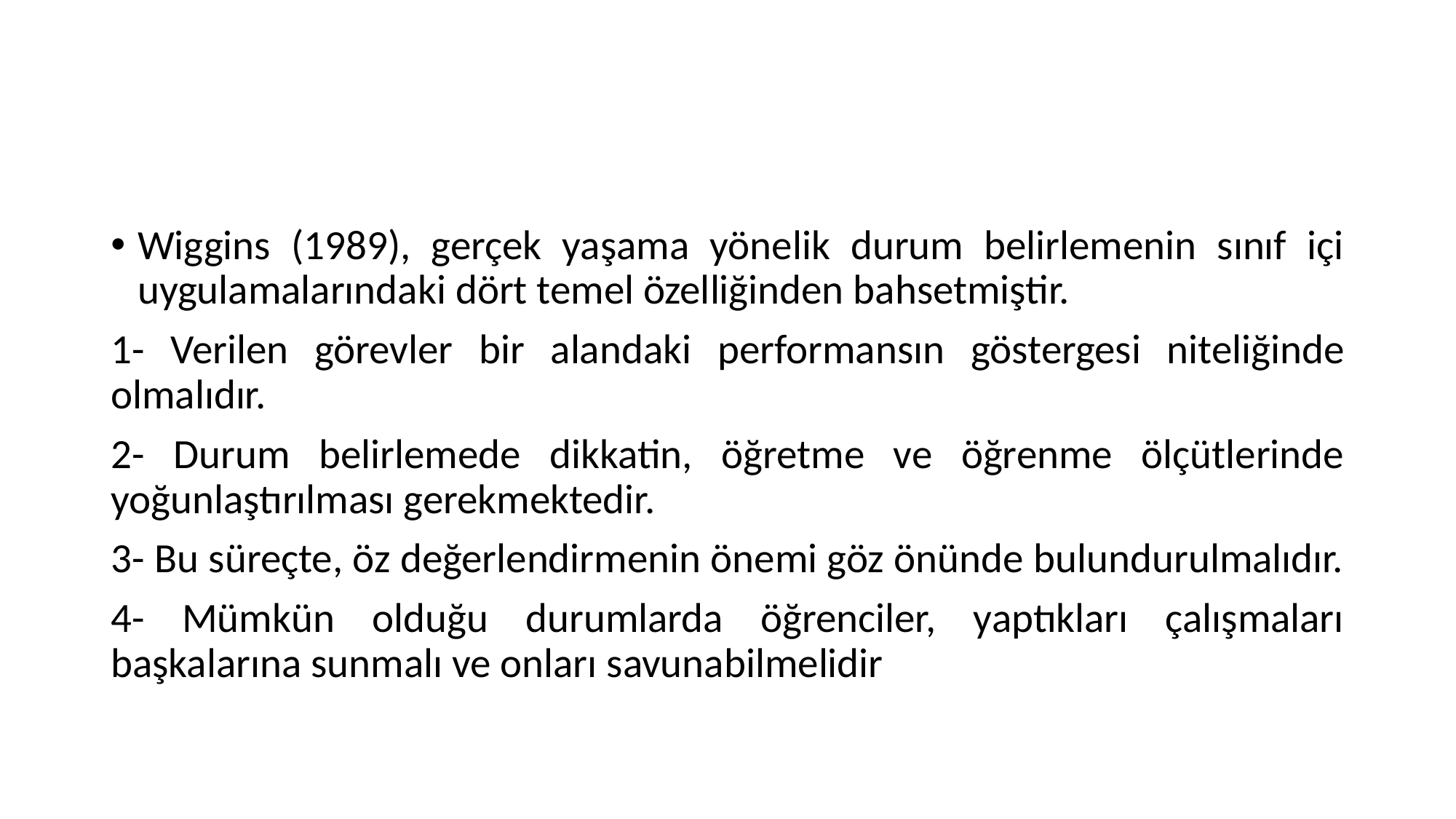

#
Wiggins (1989), gerçek yaşama yönelik durum belirlemenin sınıf içi uygulamalarındaki dört temel özelliğinden bahsetmiştir.
1- Verilen görevler bir alandaki performansın göstergesi niteliğinde olmalıdır.
2- Durum belirlemede dikkatin, öğretme ve öğrenme ölçütlerinde yoğunlaştırılması gerekmektedir.
3- Bu süreçte, öz değerlendirmenin önemi göz önünde bulundurulmalıdır.
4- Mümkün olduğu durumlarda öğrenciler, yaptıkları çalışmaları başkalarına sunmalı ve onları savunabilmelidir